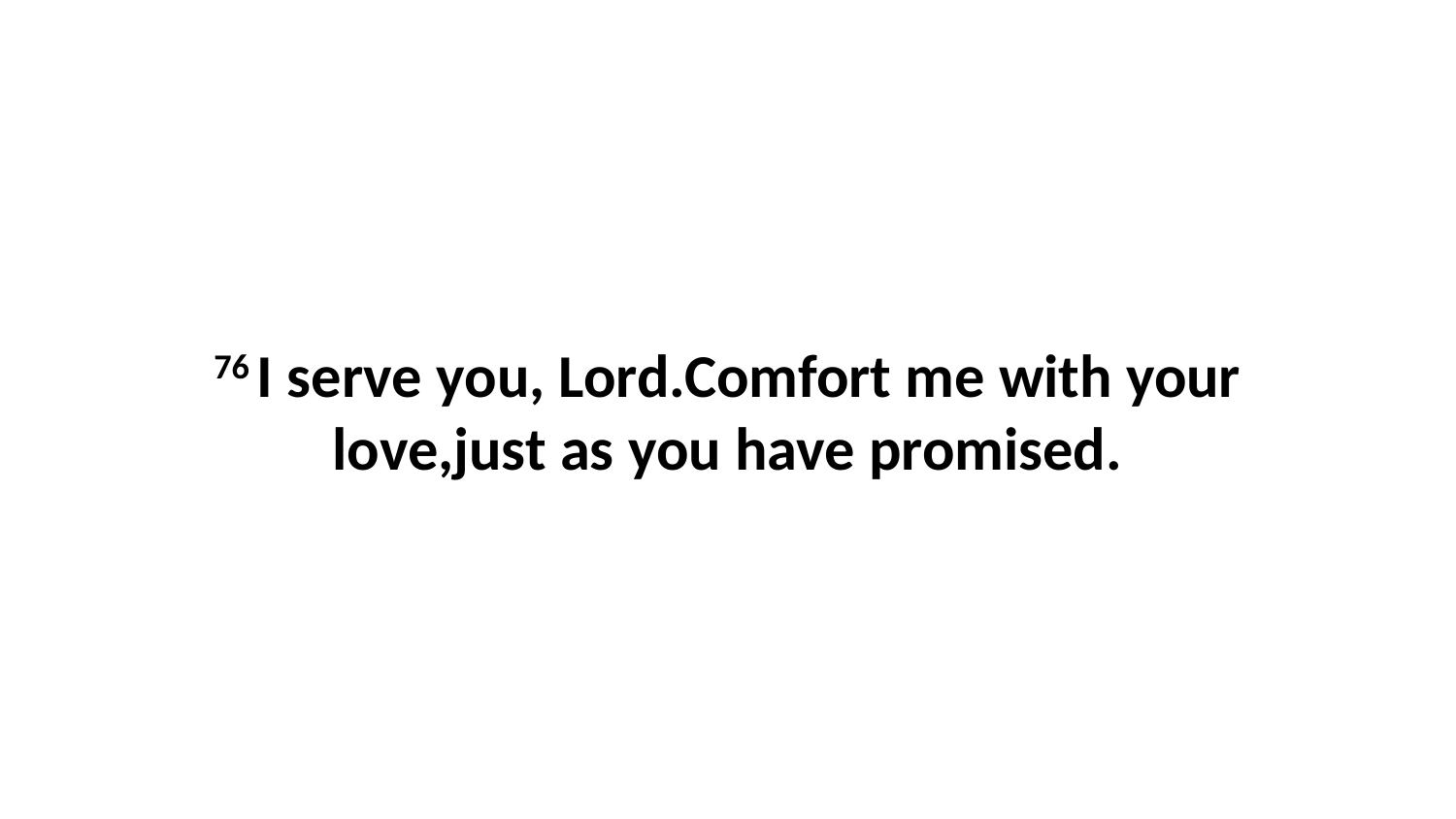

76 I serve you, Lord.Comfort me with your love,just as you have promised.